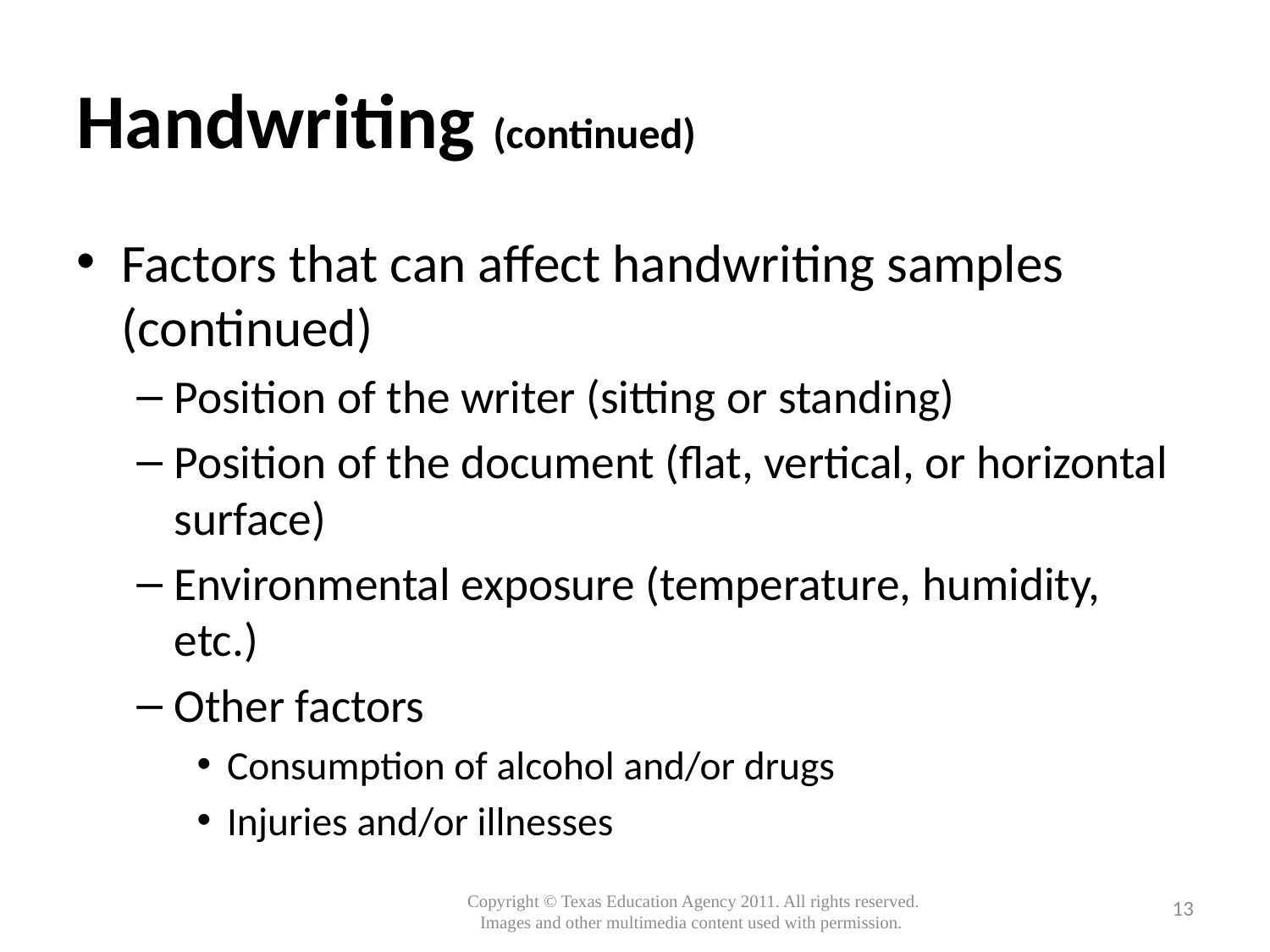

# Handwriting (continued)
Factors that can affect handwriting samples (continued)
Position of the writer (sitting or standing)
Position of the document (flat, vertical, or horizontal surface)
Environmental exposure (temperature, humidity, etc.)
Other factors
Consumption of alcohol and/or drugs
Injuries and/or illnesses
13